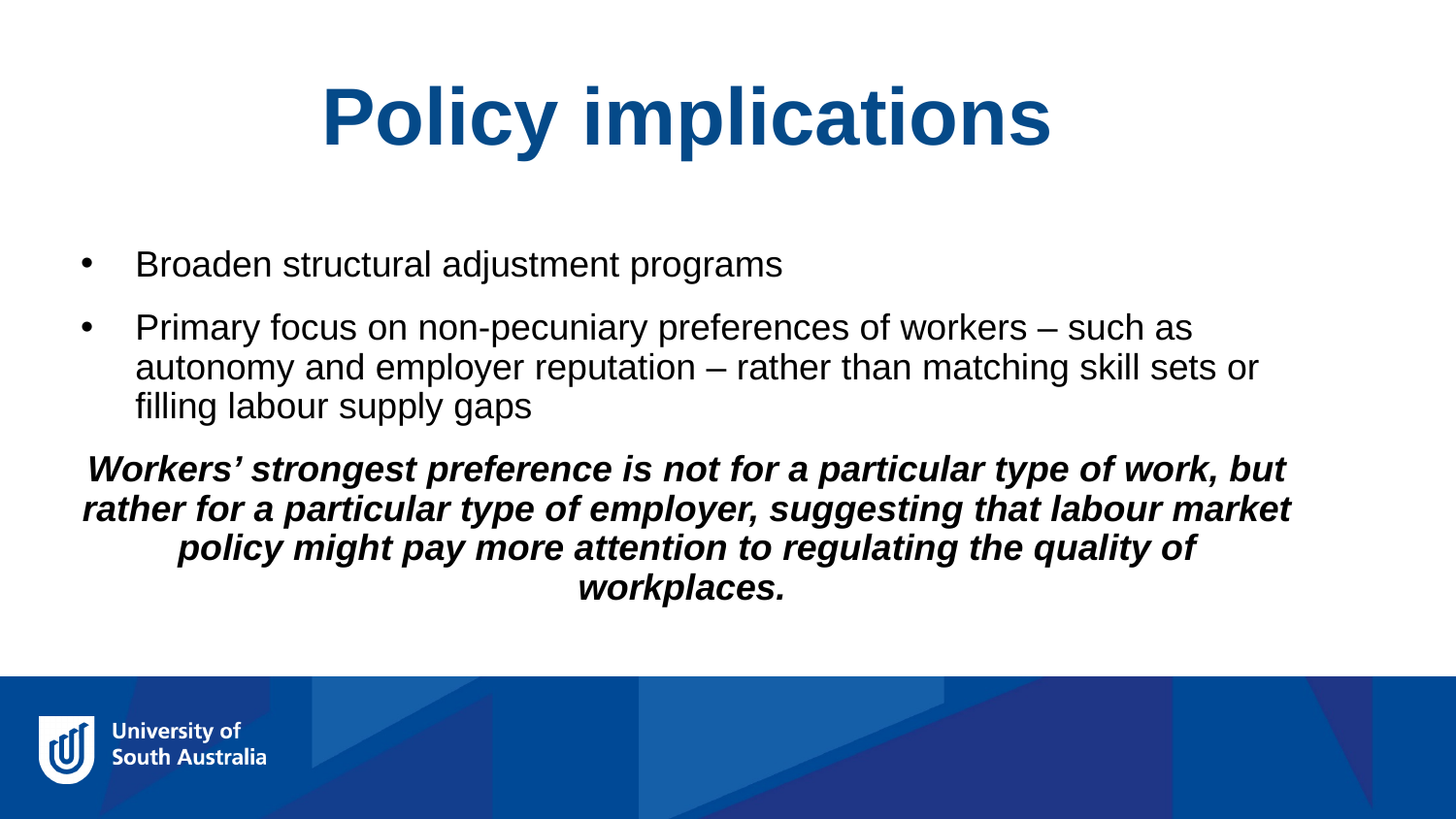

Policy implications
Broaden structural adjustment programs
Primary focus on non-pecuniary preferences of workers – such as autonomy and employer reputation – rather than matching skill sets or filling labour supply gaps
Workers’ strongest preference is not for a particular type of work, but rather for a particular type of employer, suggesting that labour market policy might pay more attention to regulating the quality of workplaces.